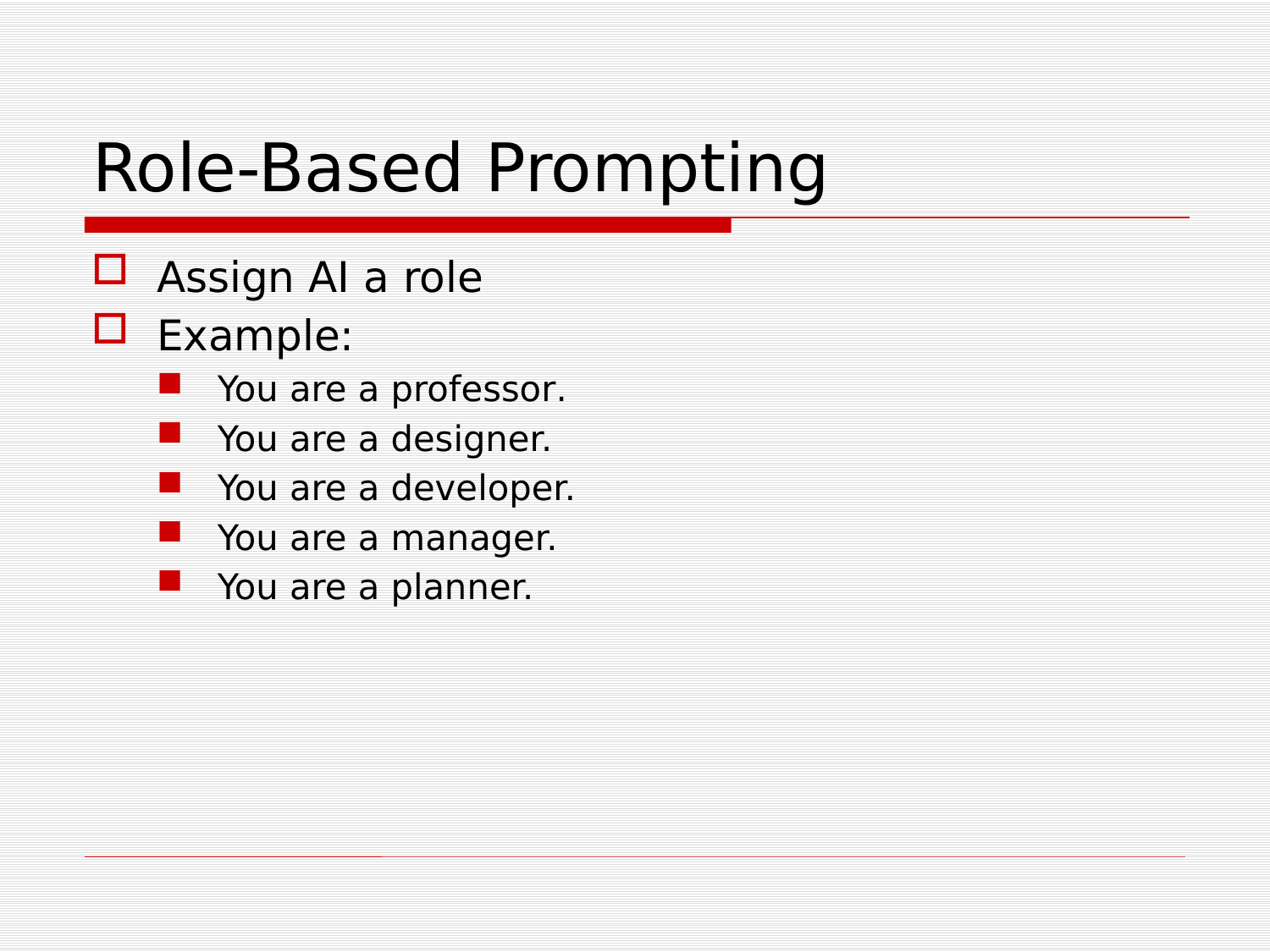

# Role-Based Prompting
Assign AI a role
Example:
You are a professor.
You are a designer.
You are a developer.
You are a manager.
You are a planner.